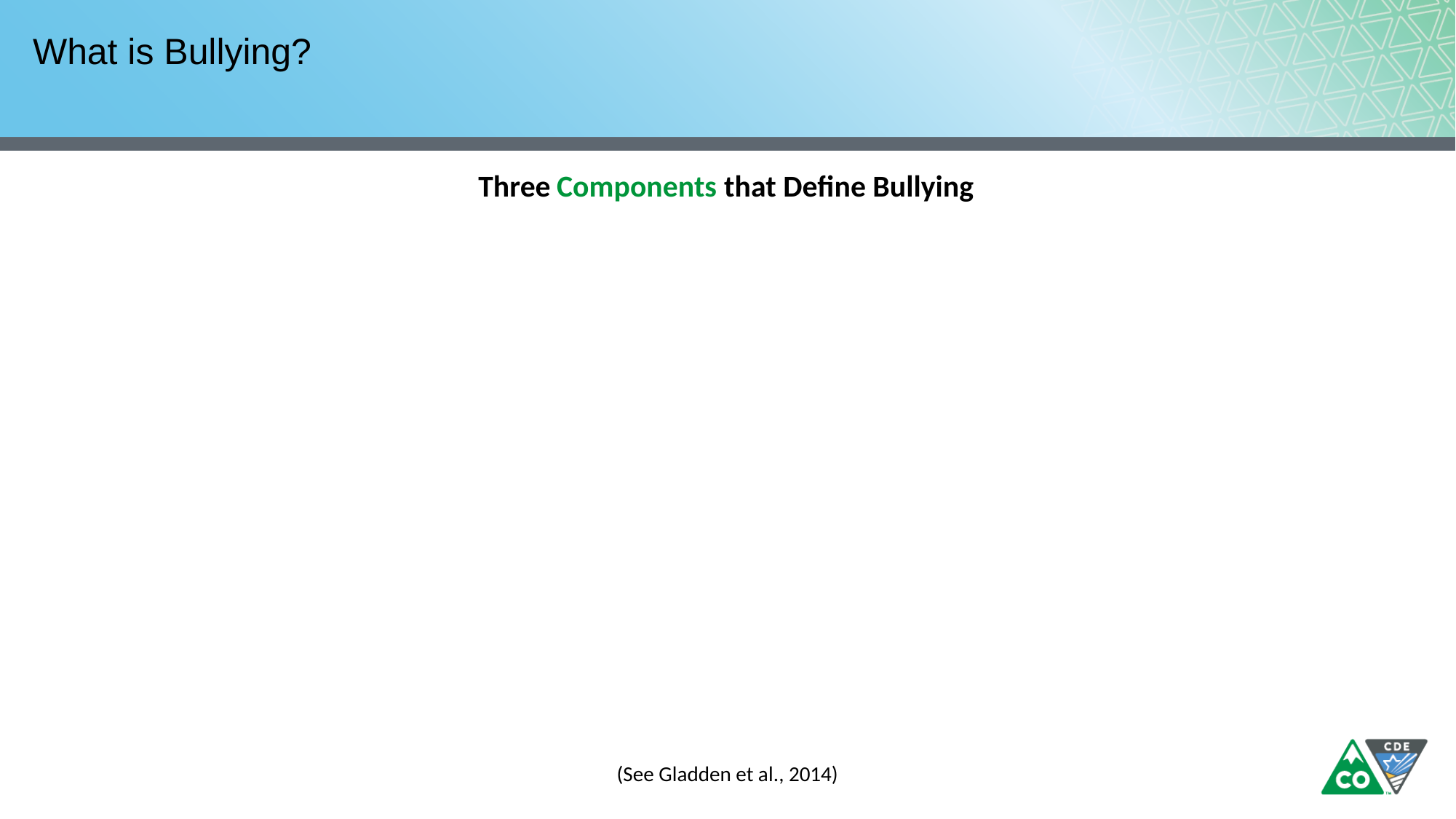

# What is Bullying?
Three Components that Define Bullying
(See Gladden et al., 2014)